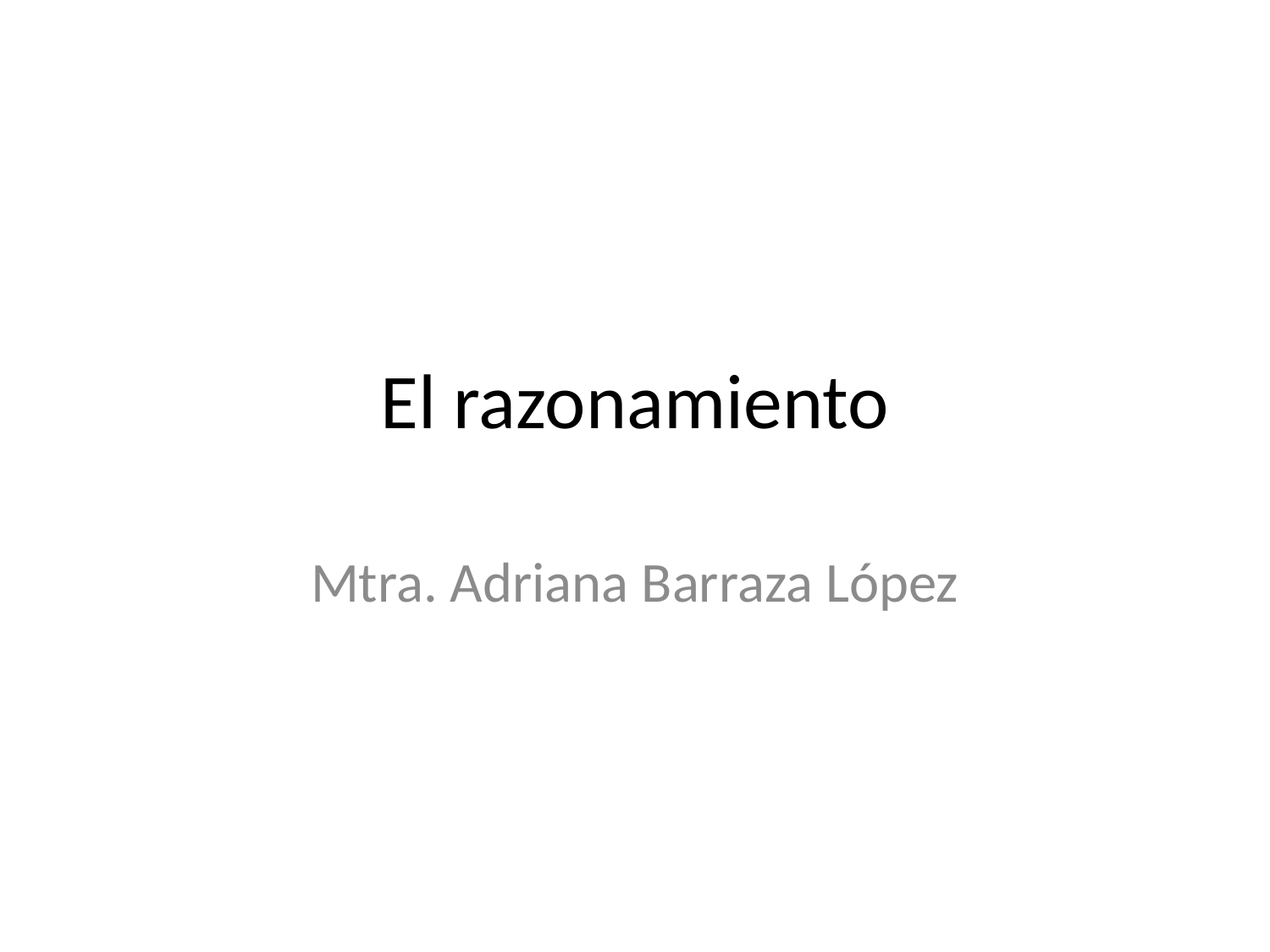

# El razonamiento
Mtra. Adriana Barraza López